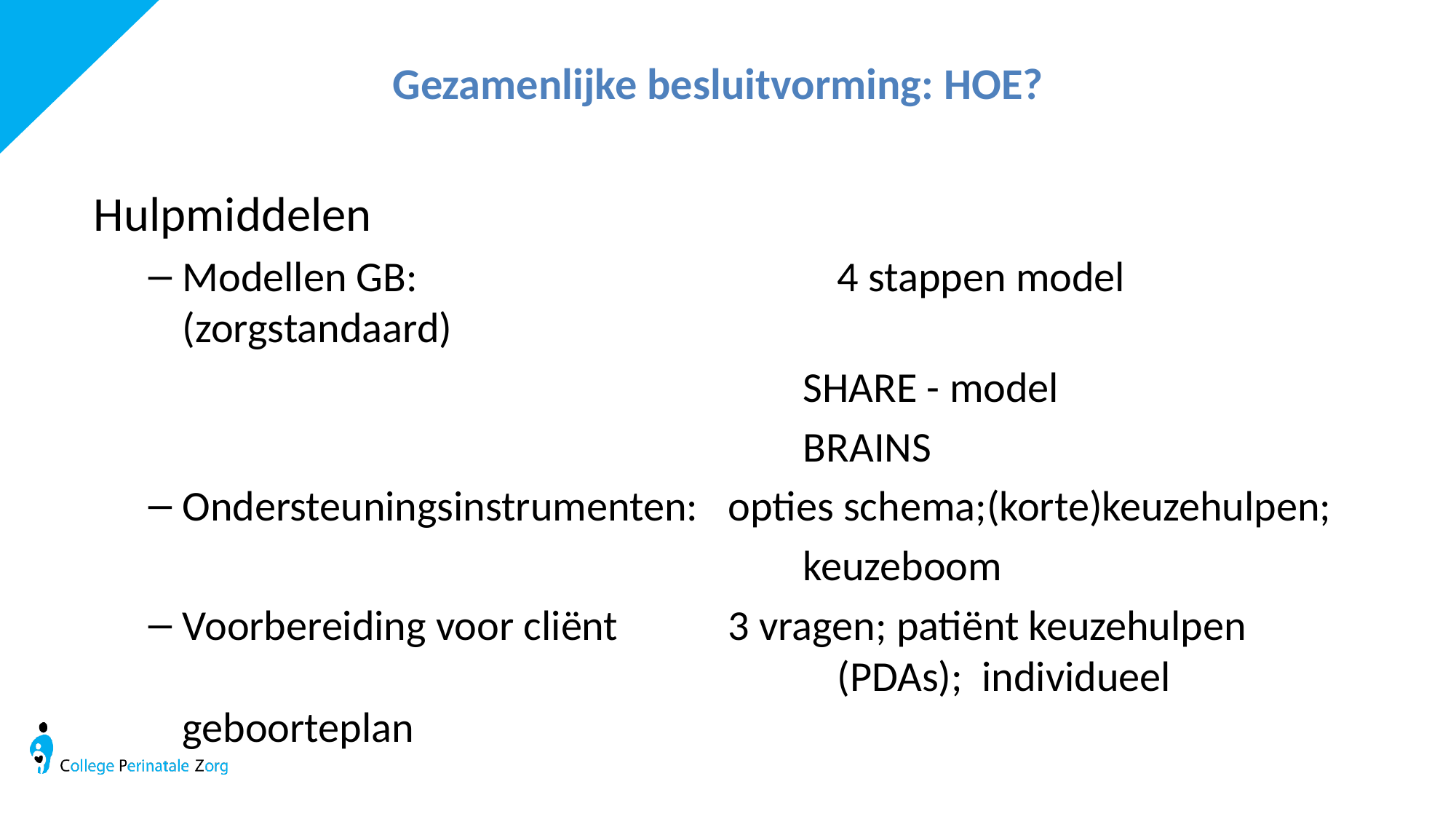

# Gezamenlijke besluitvorming: HOE?
Hulpmiddelen
Modellen GB:				4 stappen model (zorgstandaard)
						SHARE - model
						BRAINS
Ondersteuningsinstrumenten:	opties schema;(korte)keuzehulpen;
						keuzeboom
Voorbereiding voor cliënt		3 vragen; patiënt keuzehulpen							(PDAs);  individueel geboorteplan